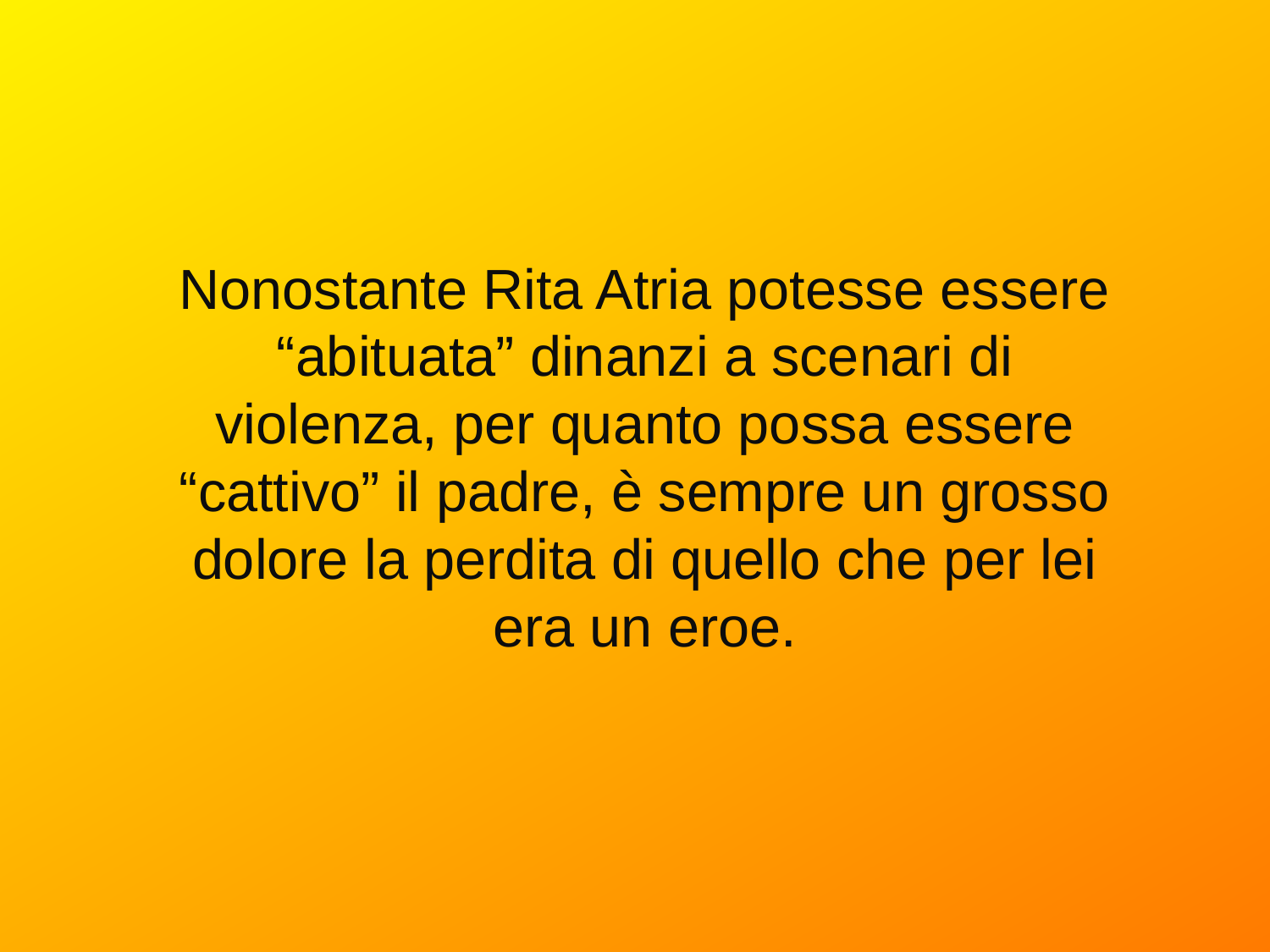

Nonostante Rita Atria potesse essere “abituata” dinanzi a scenari di violenza, per quanto possa essere “cattivo” il padre, è sempre un grosso dolore la perdita di quello che per lei era un eroe.